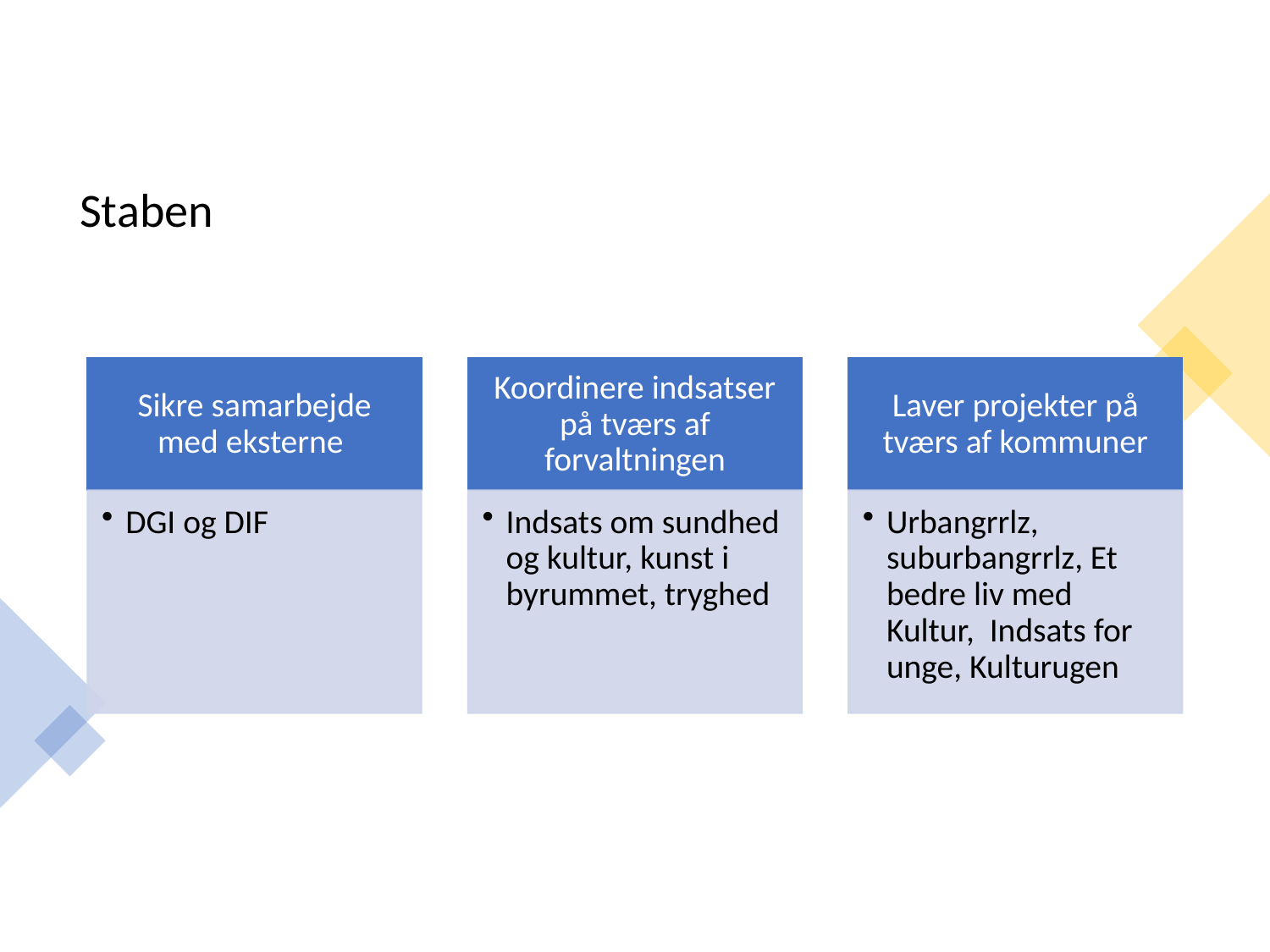

# Staben

Sikre samarbejde med eksterne
DGI og DIF
Koordinere indsatser på tværs af forvaltningen
Indsats om sundhed og kultur, kunst i byrummet, tryghed
Laver projekter på tværs af kommuner
Urbangrrlz, suburbangrrlz, Et bedre liv med Kultur,  Indsats for unge, Kulturugen